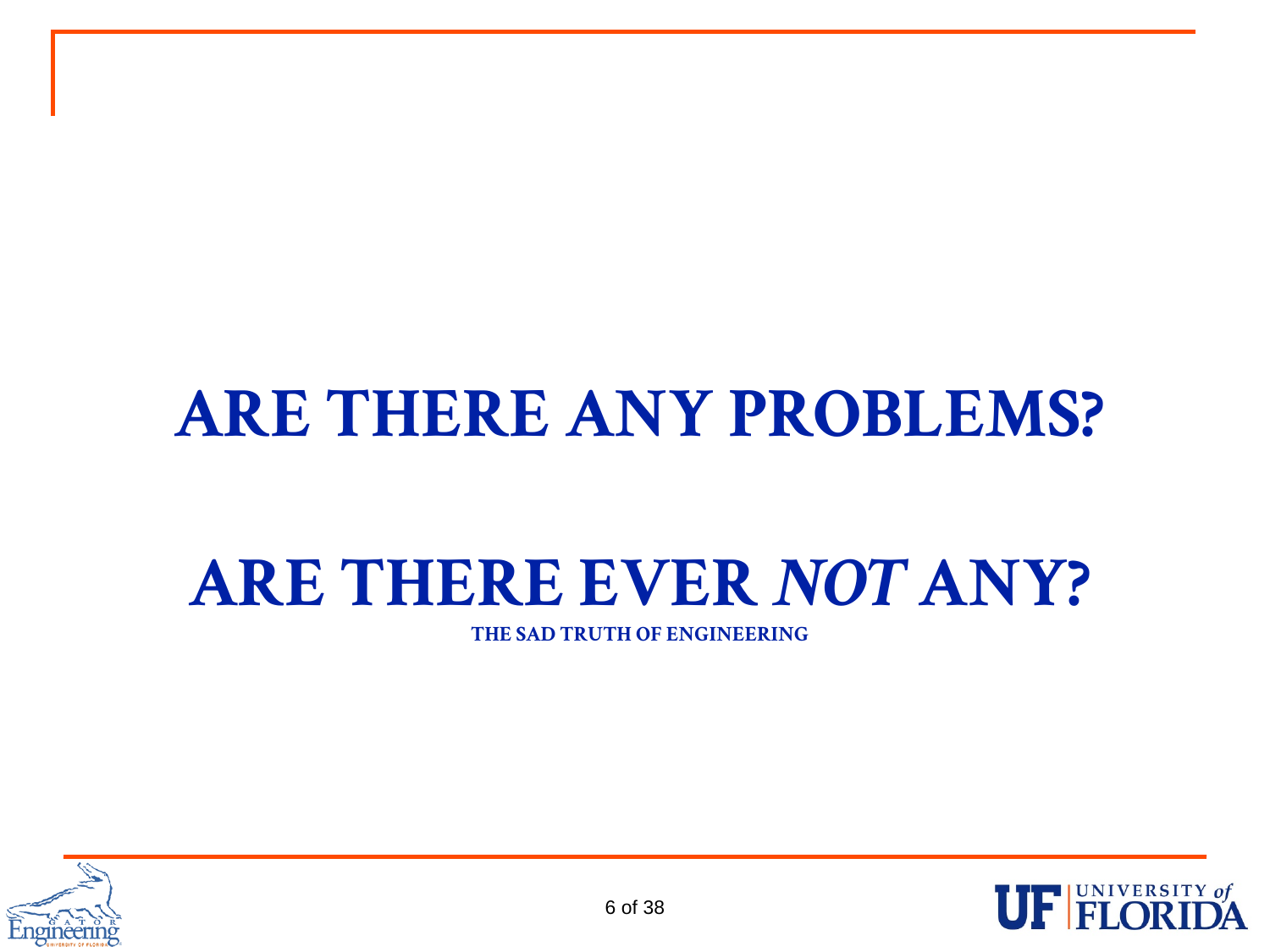

# Are there any problems? Are there ever not any? The sad truth of engineering